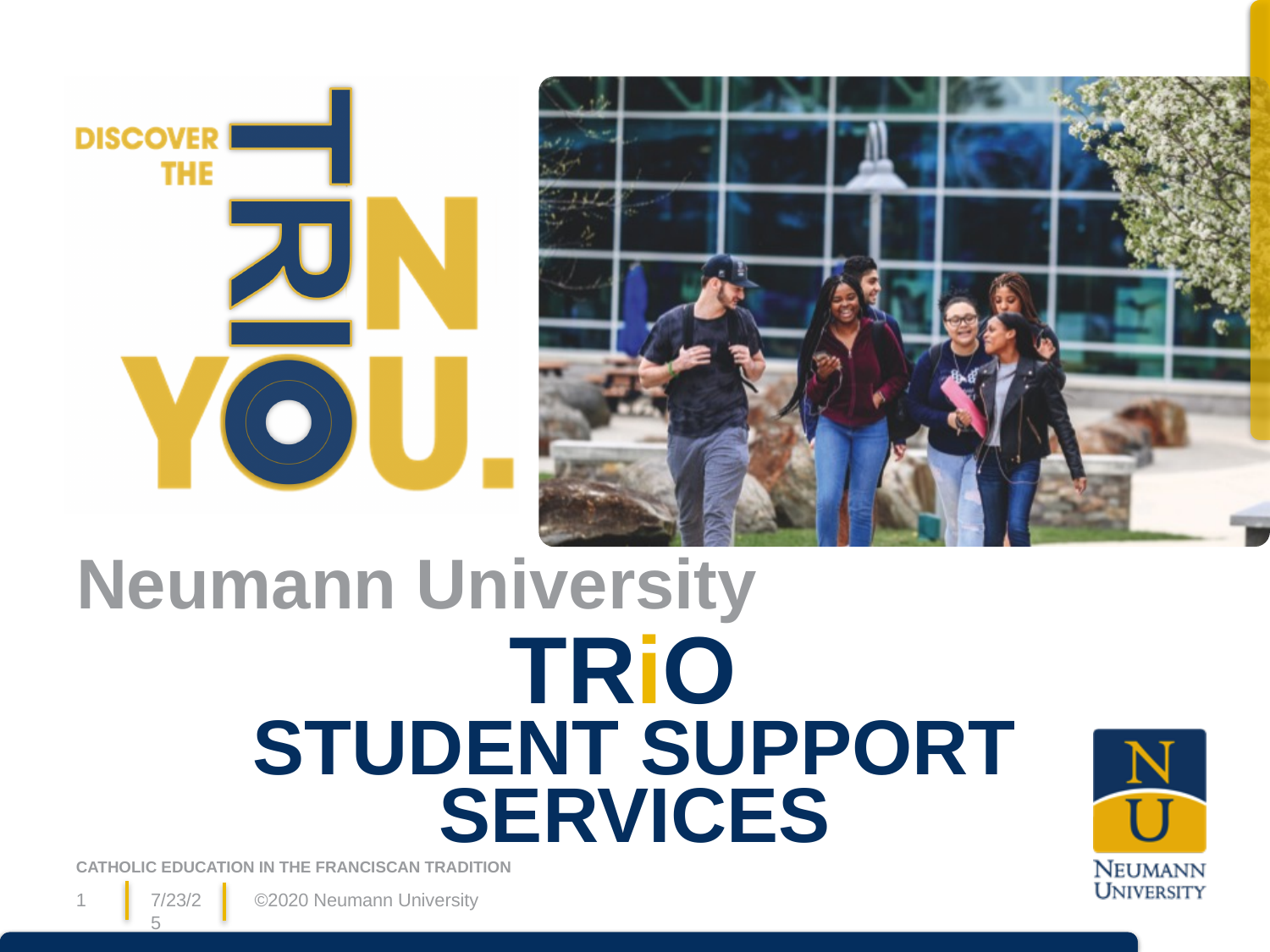

Neumann University
# TRiO Student Support Services
1
7/23/25
©2020 Neumann University